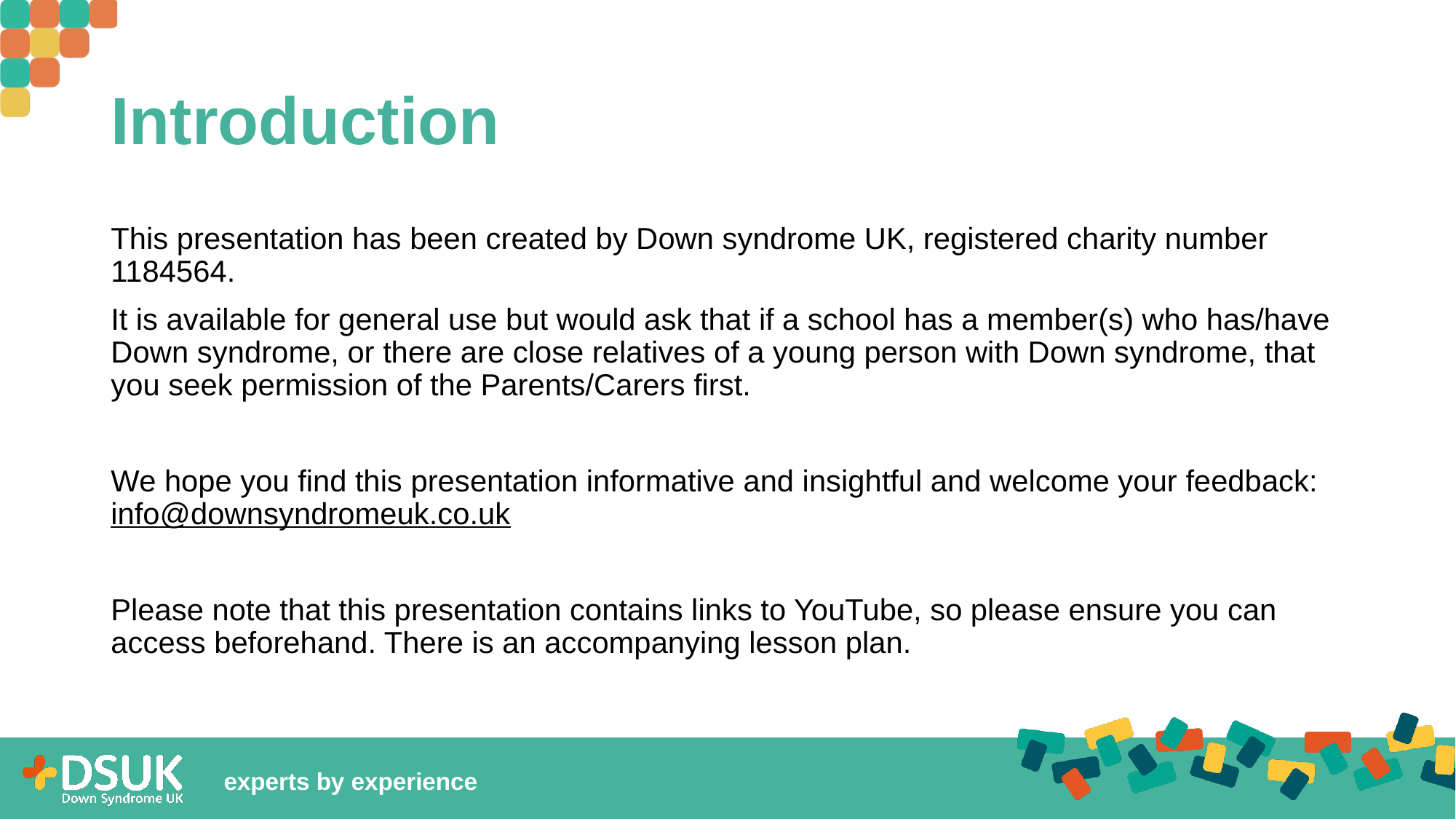

# Introduction
This presentation has been created by Down syndrome UK, registered charity number 1184564.
It is available for general use but would ask that if a school has a member(s) who has/have Down syndrome, or there are close relatives of a young person with Down syndrome, that you seek permission of the Parents/Carers first.

We hope you find this presentation informative and insightful and welcome your feedback: info@downsyndromeuk.co.uk

Please note that this presentation contains links to YouTube, so please ensure you can access beforehand. There is an accompanying lesson plan.